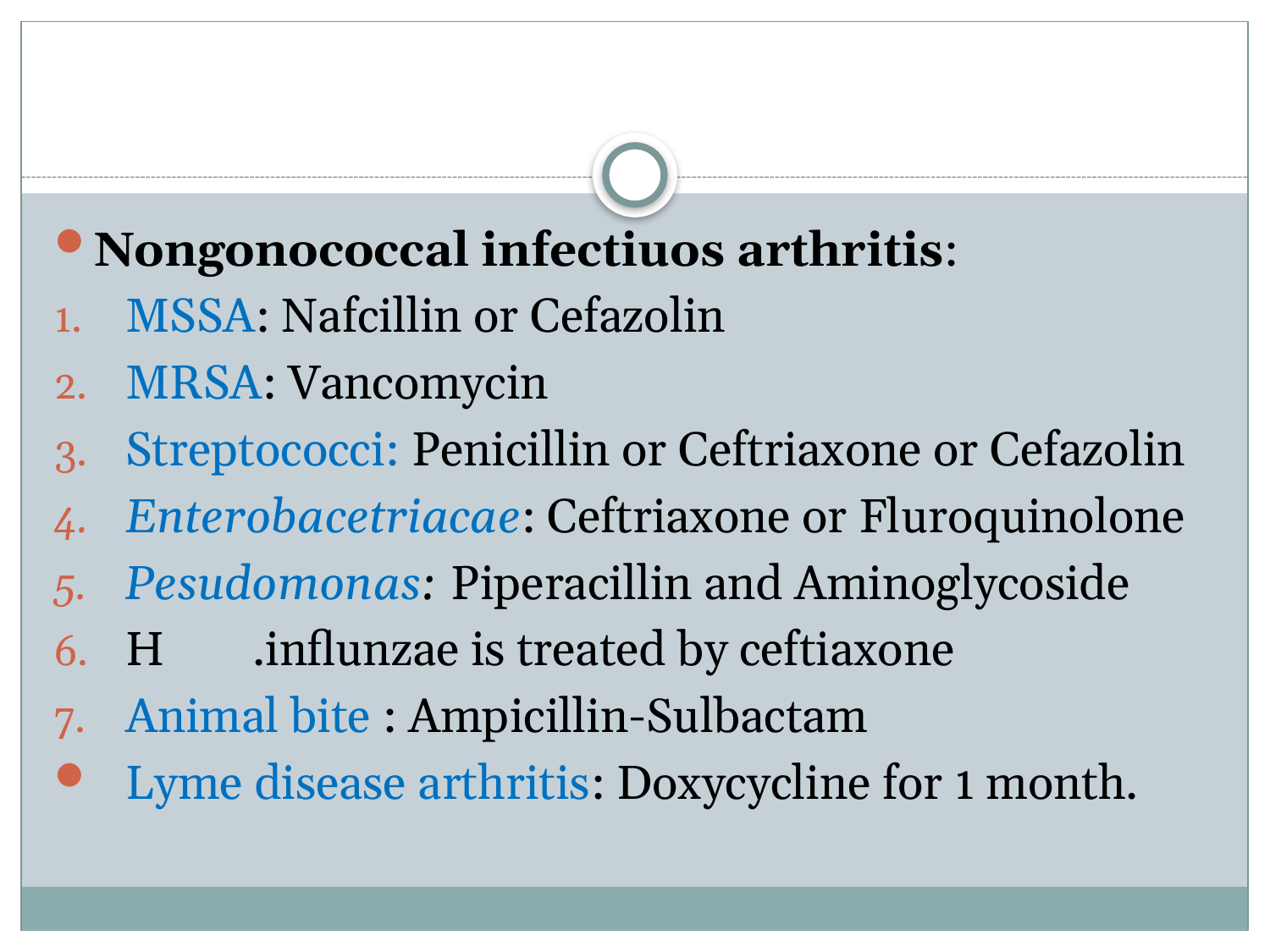

#
Nongonococcal infectiuos arthritis:
MSSA: Nafcillin or Cefazolin
MRSA: Vancomycin
Streptococci: Penicillin or Ceftriaxone or Cefazolin
Enterobacetriacae: Ceftriaxone or Fluroquinolone
Pesudomonas: Piperacillin and Aminoglycoside
H	.influnzae is treated by ceftiaxone
Animal bite : Ampicillin-Sulbactam
Lyme disease arthritis: Doxycycline for 1 month.